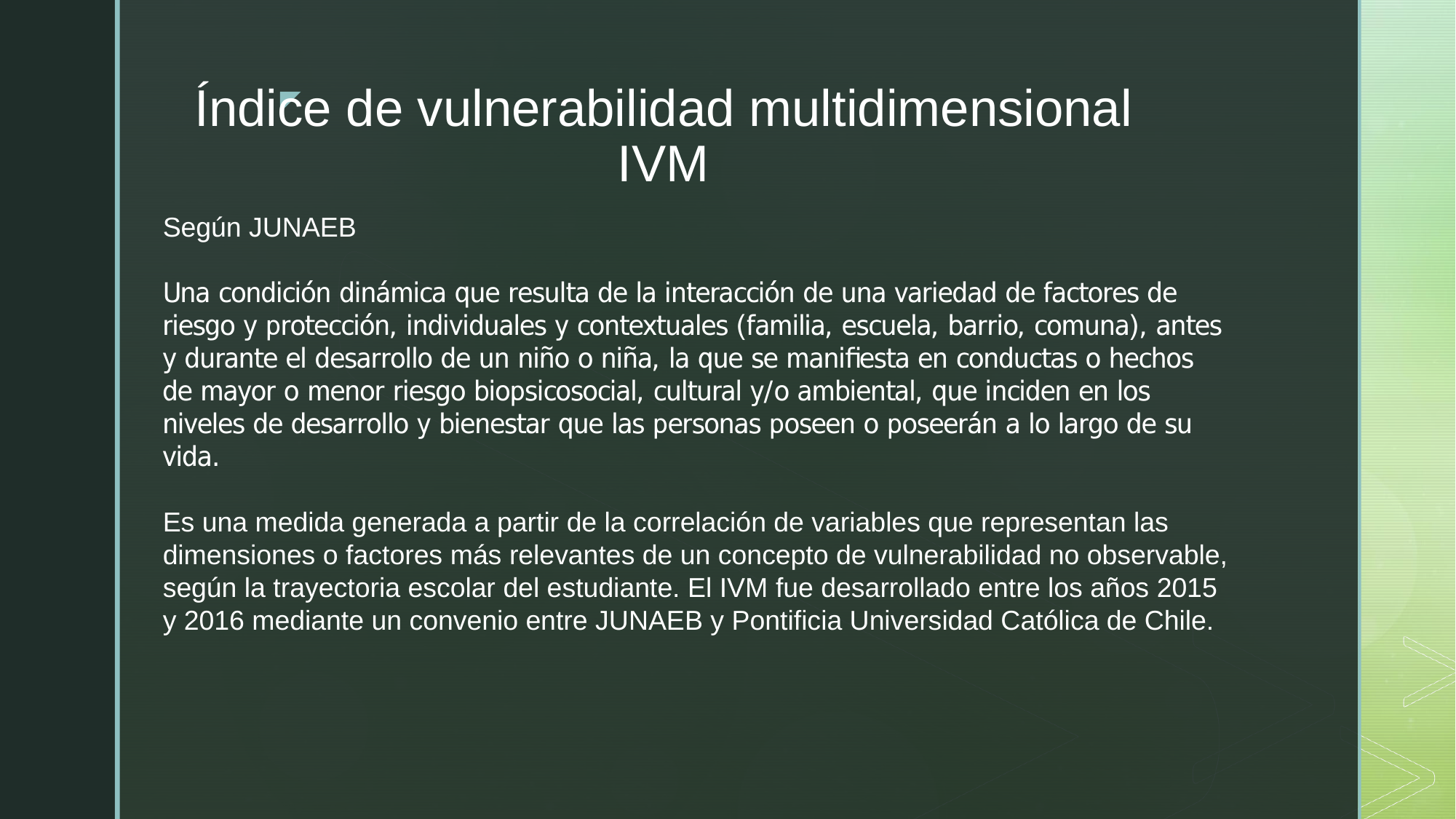

# Índice de vulnerabilidad multidimensional IVM
Según JUNAEB

Una condición dinámica que resulta de la interacción de una variedad de factores de riesgo y protección, individuales y contextuales (familia, escuela, barrio, comuna), antes y durante el desarrollo de un niño o niña, la que se manifiesta en conductas o hechos de mayor o menor riesgo biopsicosocial, cultural y/o ambiental, que inciden en los niveles de desarrollo y bienestar que las personas poseen o poseerán a lo largo de su vida.

Es una medida generada a partir de la correlación de variables que representan las dimensiones o factores más relevantes de un concepto de vulnerabilidad no observable, según la trayectoria escolar del estudiante. El IVM fue desarrollado entre los años 2015 y 2016 mediante un convenio entre JUNAEB y Pontificia Universidad Católica de Chile.